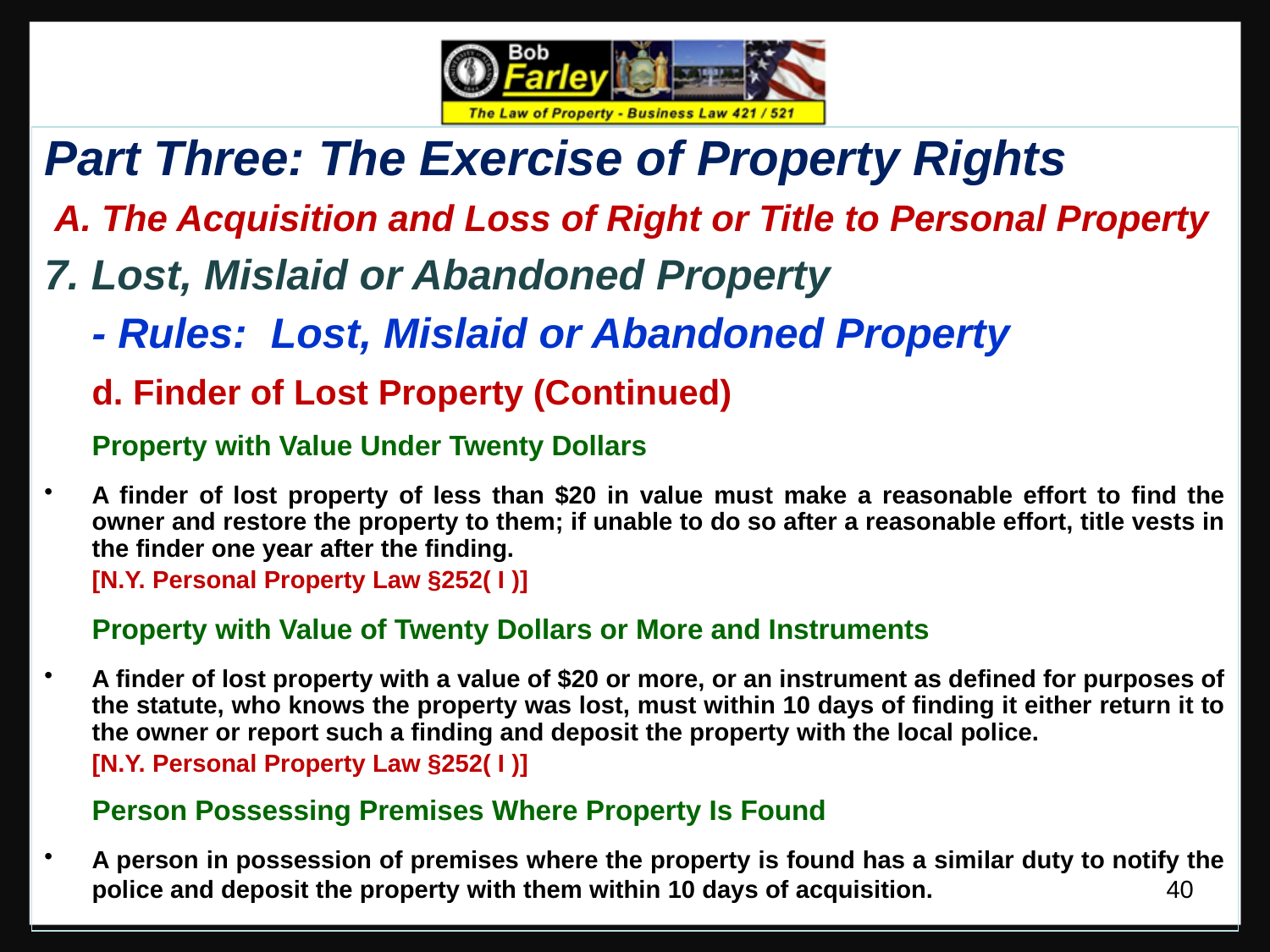

Part Three: The Exercise of Property Rights

 A. The Acquisition and Loss of Right or Title to Personal Property

7. Lost, Mislaid or Abandoned Property

	- Rules:  Lost, Mislaid or Abandoned Property

	d. Finder of Lost Property (Continued)

	Property with Value Under Twenty Dollars

A finder of lost property of less than $20 in value must make a reasonable effort to find the owner and restore the property to them; if unable to do so after a reasonable effort, title vests in the finder one year after the finding.
	[N.Y. Personal Property Law §252( I )]

	Property with Value of Twenty Dollars or More and Instruments

A finder of lost property with a value of $20 or more, or an instrument as defined for purposes of the statute, who knows the property was lost, must within 10 days of finding it either return it to the owner or report such a finding and deposit the property with the local police.
	[N.Y. Personal Property Law §252( I )]

	Person Possessing Premises Where Property Is Found

A person in possession of premises where the property is found has a similar duty to notify the police and deposit the property with them within 10 days of acquisition.
40